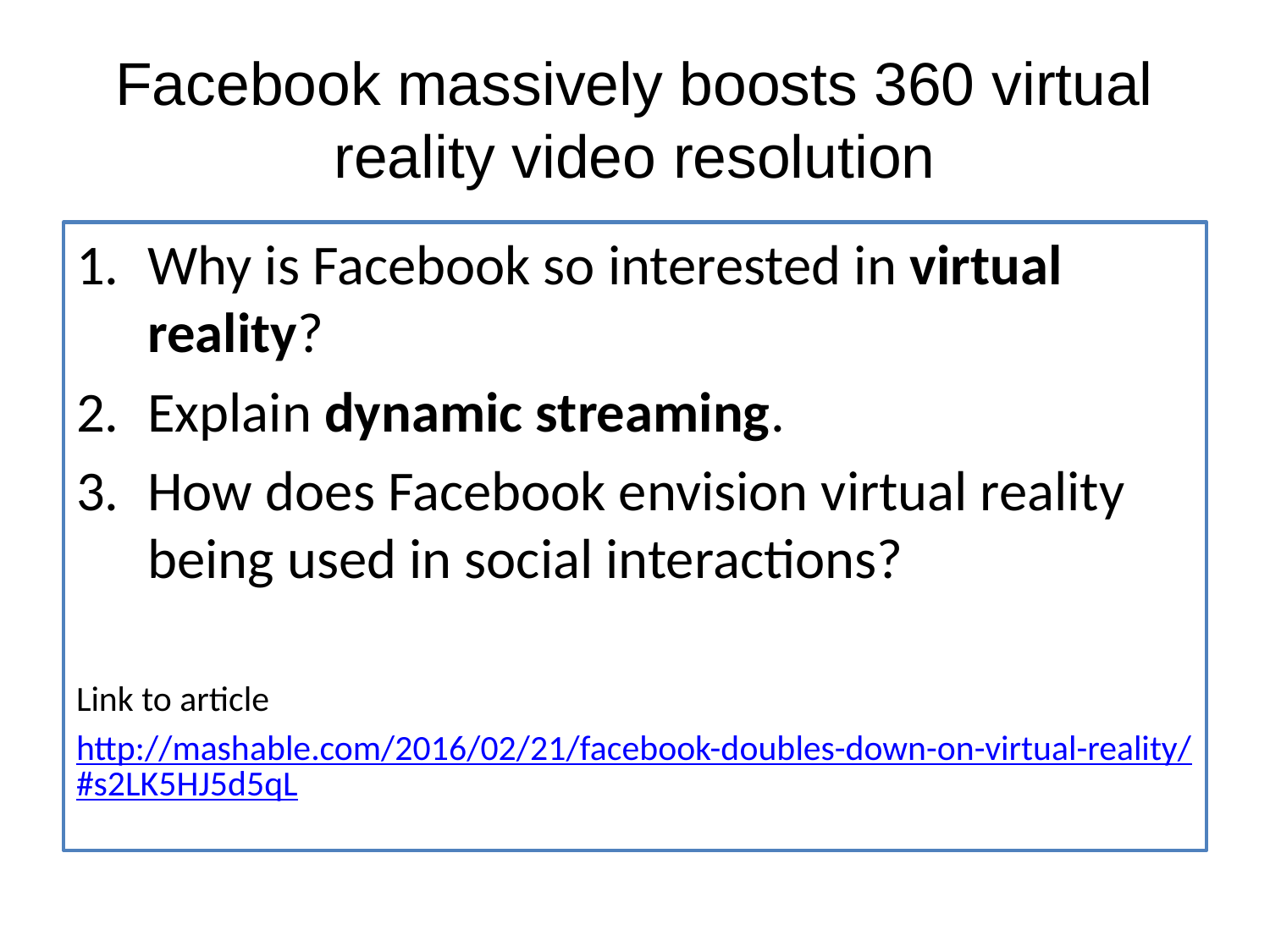

# Facebook massively boosts 360 virtual reality video resolution
Why is Facebook so interested in virtual reality?
Explain dynamic streaming.
How does Facebook envision virtual reality being used in social interactions?

Link to article
http://mashable.com/2016/02/21/facebook-doubles-down-on-virtual-reality/#s2LK5HJ5d5qL